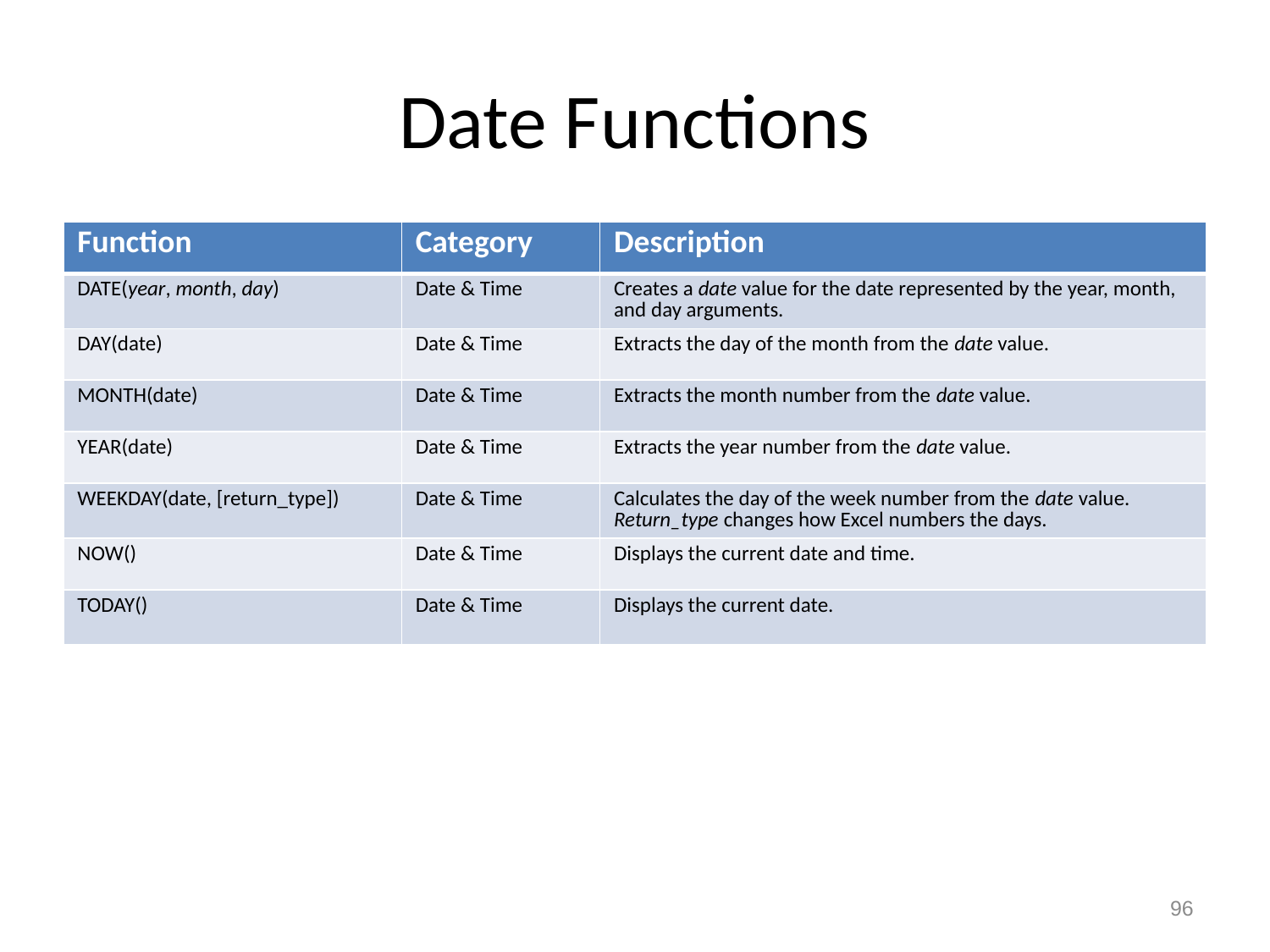

# Date Functions
| Function | Category | Description |
| --- | --- | --- |
| DATE(year, month, day) | Date & Time | Creates a date value for the date represented by the year, month, and day arguments. |
| DAY(date) | Date & Time | Extracts the day of the month from the date value. |
| MONTH(date) | Date & Time | Extracts the month number from the date value. |
| YEAR(date) | Date & Time | Extracts the year number from the date value. |
| WEEKDAY(date, [return\_type]) | Date & Time | Calculates the day of the week number from the date value. Return\_type changes how Excel numbers the days. |
| NOW() | Date & Time | Displays the current date and time. |
| TODAY() | Date & Time | Displays the current date. |
96